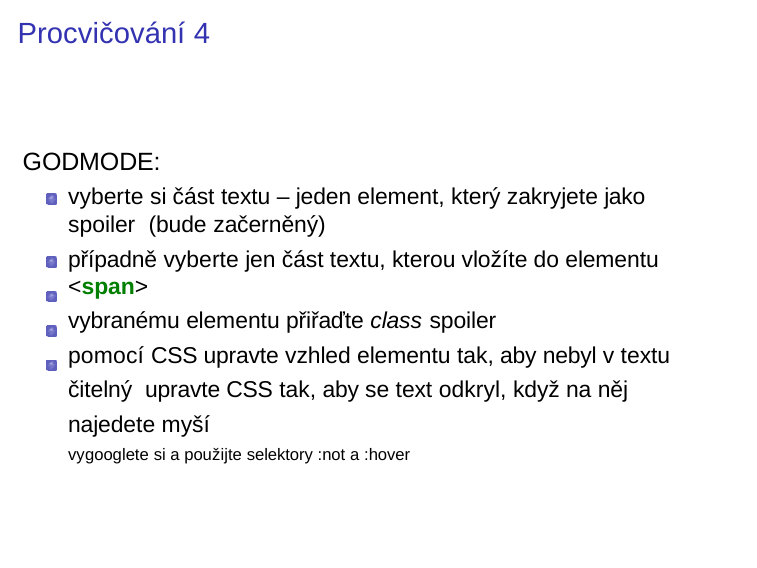

# Procvičování 4
GODMODE:
vyberte si část textu – jeden element, který zakryjete jako spoiler  (bude začerněný)
případně vyberte jen část textu, kterou vložíte do elementu <span>
vybranému elementu přiřaďte class spoiler
pomocí CSS upravte vzhled elementu tak, aby nebyl v textu čitelný  upravte CSS tak, aby se text odkryl, když na něj najedete myší
vygooglete si a použijte selektory :not a :hover